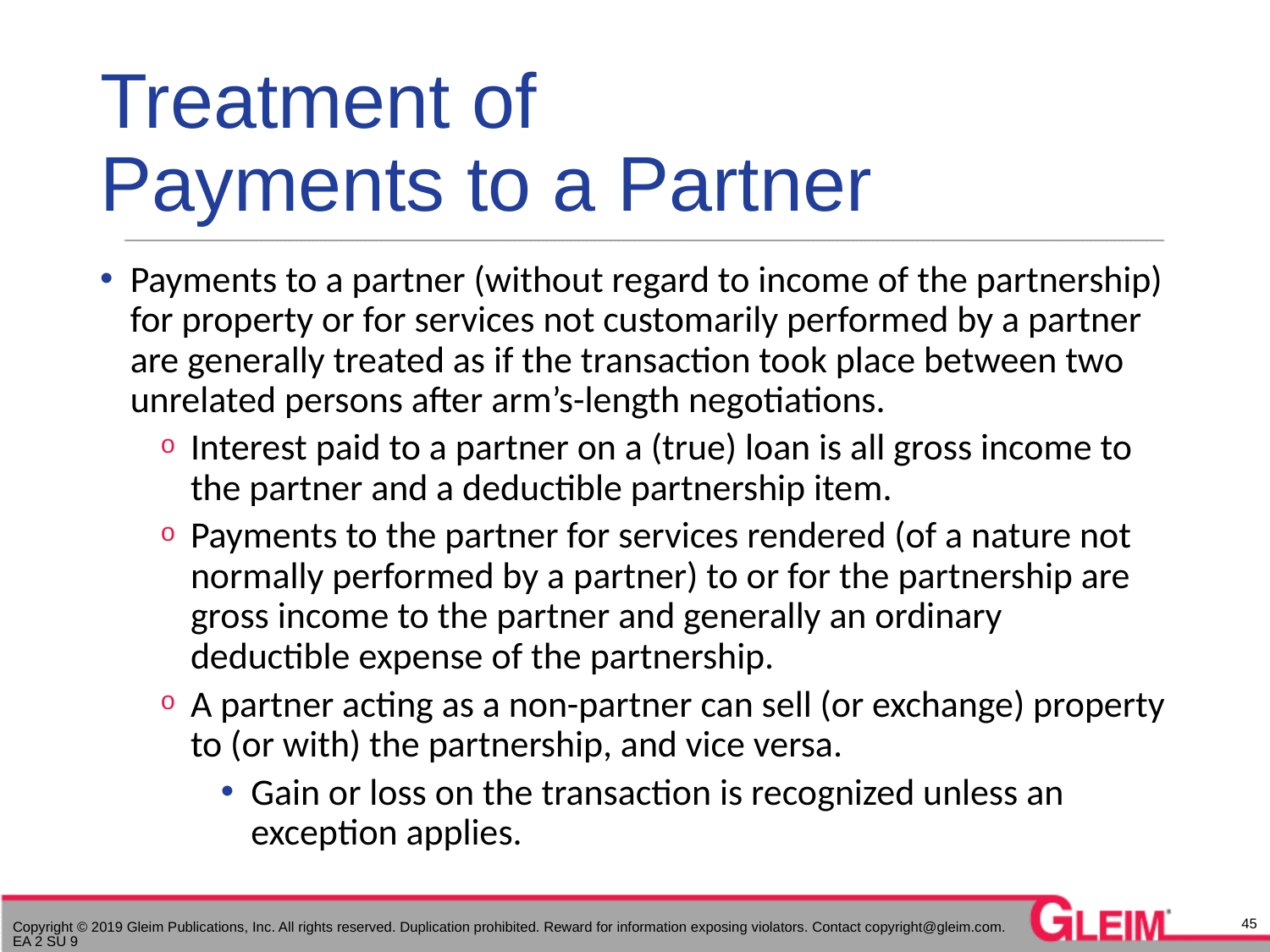

# Treatment of Payments to a Partner
Payments to a partner (without regard to income of the partnership) for property or for services not customarily performed by a partner are generally treated as if the transaction took place between two unrelated persons after arm’s-length negotiations.
Interest paid to a partner on a (true) loan is all gross income to the partner and a deductible partnership item.
Payments to the partner for services rendered (of a nature not normally performed by a partner) to or for the partnership are gross income to the partner and generally an ordinary deductible expense of the partnership.
A partner acting as a non-partner can sell (or exchange) property to (or with) the partnership, and vice versa.
Gain or loss on the transaction is recognized unless an exception applies.

45
Copyright © 2019 Gleim Publications, Inc. All rights reserved. Duplication prohibited. Reward for information exposing violators. Contact copyright@gleim.com.  EA 2 SU 9